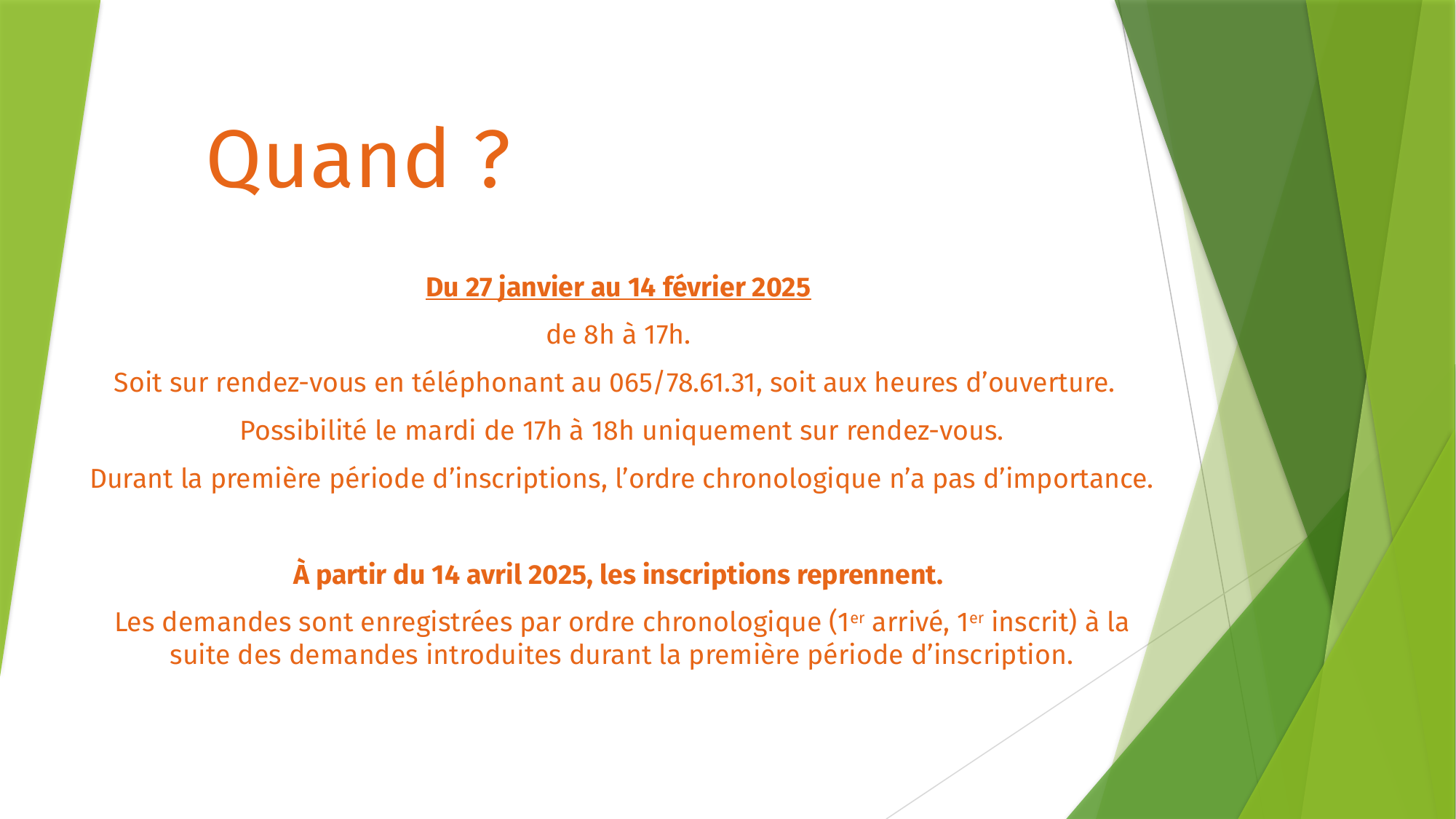

Du 27 janvier au 14 février 2025
de 8h à 17h.
Soit sur rendez-vous en téléphonant au 065/78.61.31, soit aux heures d’ouverture.
Possibilité le mardi de 17h à 18h uniquement sur rendez-vous.
Durant la première période d’inscriptions, l’ordre chronologique n’a pas d’importance.

À partir du 14 avril 2025, les inscriptions reprennent.
Les demandes sont enregistrées par ordre chronologique (1er arrivé, 1er inscrit) à la suite des demandes introduites durant la première période d’inscription.

# Quand ?